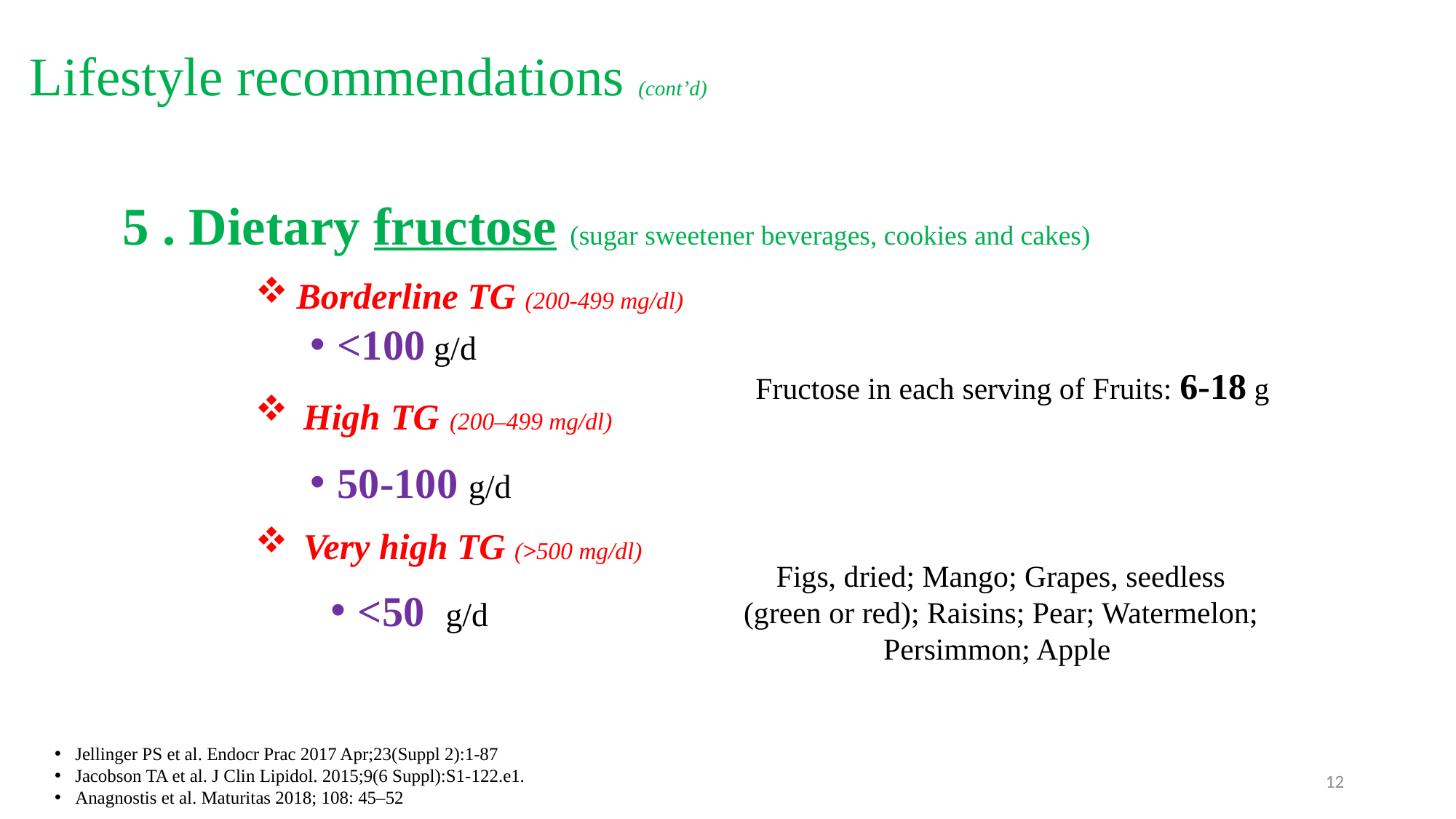

Lifestyle recommendations (cont’d)
 5 . Dietary fructose (sugar sweetener beverages, cookies and cakes)
Borderline TG (200-499 mg/dl)
<100 g/d
High TG (200–499 mg/dl)
50-100 g/d
Very high TG (>500 mg/dl)
<50  g/d

Fructose in each serving of Fruits: 6-18 g
Figs, dried; Mango; Grapes, seedless (green or red); Raisins; Pear; Watermelon; Persimmon; Apple
Jellinger PS et al. Endocr Prac 2017 Apr;23(Suppl 2):1-87
Jacobson TA et al. J Clin Lipidol. 2015;9(6 Suppl):S1-122.e1.
Anagnostis et al. Maturitas 2018; 108: 45–52
12